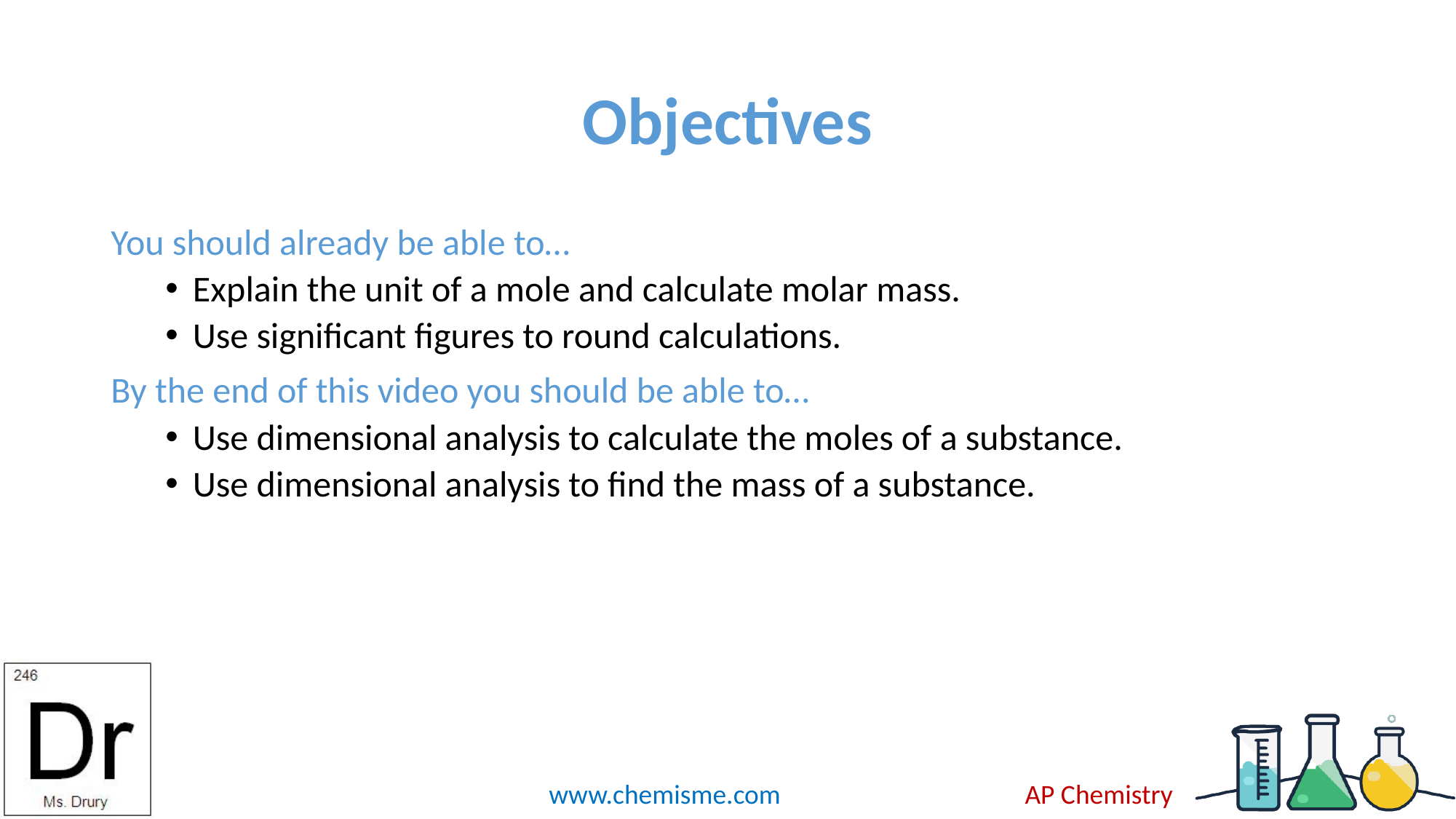

# Objectives
You should already be able to…
Explain the unit of a mole and calculate molar mass.
Use significant figures to round calculations.
By the end of this video you should be able to…
Use dimensional analysis to calculate the moles of a substance.
Use dimensional analysis to find the mass of a substance.